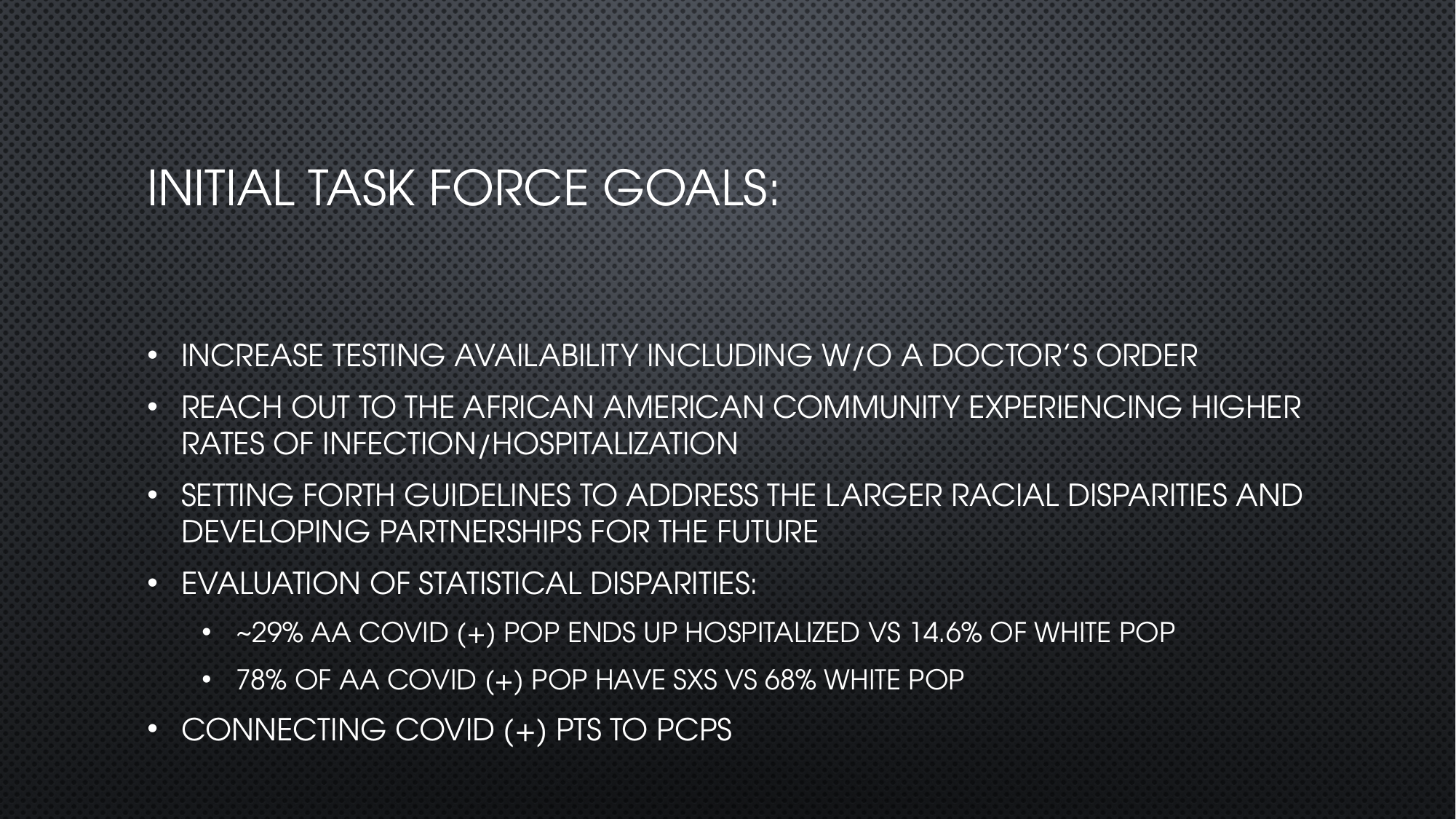

# Initial Task Force Goals:
Increase Testing availability including w/o a doctor’s order
Reach out to the African American community experiencing higher rates of infection/hospitalization
Setting forth guidelines to address the larger racial disparities and developing partnerships for the future
Evaluation of statistical disparities:
~29% AA COVID (+) pop ends up hospitalized vs 14.6% of White pop
78% of AA COVID (+) pop have sxs vs 68% White pop
Connecting COVID (+) pts to PCPs